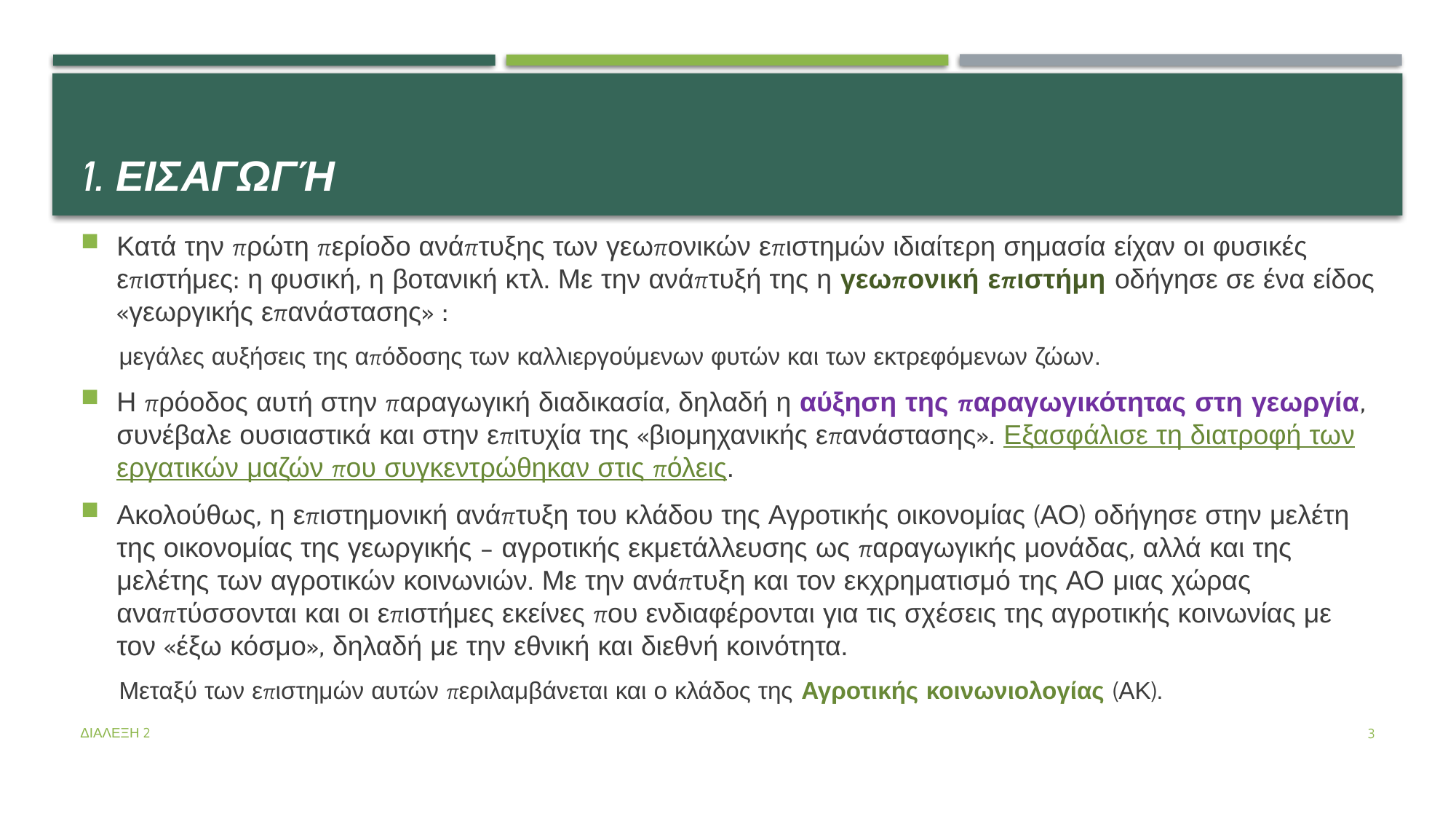

# 1. Εισαγωγή
Κατά την πρώτη περίοδο ανάπτυξης των γεωπονικών επιστημών ιδιαίτερη σημασία είχαν οι φυσικές επιστήμες: η φυσική, η βοτανική κτλ. Με την ανάπτυξή της η γεωπονική επιστήμη οδήγησε σε ένα είδος «γεωργικής επανάστασης» :
μεγάλες αυξήσεις της απόδοσης των καλλιεργούμενων φυτών και των εκτρεφόμενων ζώων.
Η πρόοδος αυτή στην παραγωγική διαδικασία, δηλαδή η αύξηση της παραγωγικότητας στη γεωργία, συνέβαλε ουσιαστικά και στην επιτυχία της «βιομηχανικής επανάστασης». Εξασφάλισε τη διατροφή των εργατικών μαζών που συγκεντρώθηκαν στις πόλεις.
Ακολούθως, η επιστημονική ανάπτυξη του κλάδου της Αγροτικής οικονομίας (ΑΟ) οδήγησε στην μελέτη της οικονομίας της γεωργικής – αγροτικής εκμετάλλευσης ως παραγωγικής μονάδας, αλλά και της μελέτης των αγροτικών κοινωνιών. Με την ανάπτυξη και τον εκχρηματισμό της ΑΟ μιας χώρας αναπτύσσονται και οι επιστήμες εκείνες που ενδιαφέρονται για τις σχέσεις της αγροτικής κοινωνίας με τον «έξω κόσμο», δηλαδή με την εθνική και διεθνή κοινότητα.
Μεταξύ των επιστημών αυτών περιλαμβάνεται και ο κλάδος της Αγροτικής κοινωνιολογίας (ΑΚ).
ΔΙΑΛΕΞΗ 2
3